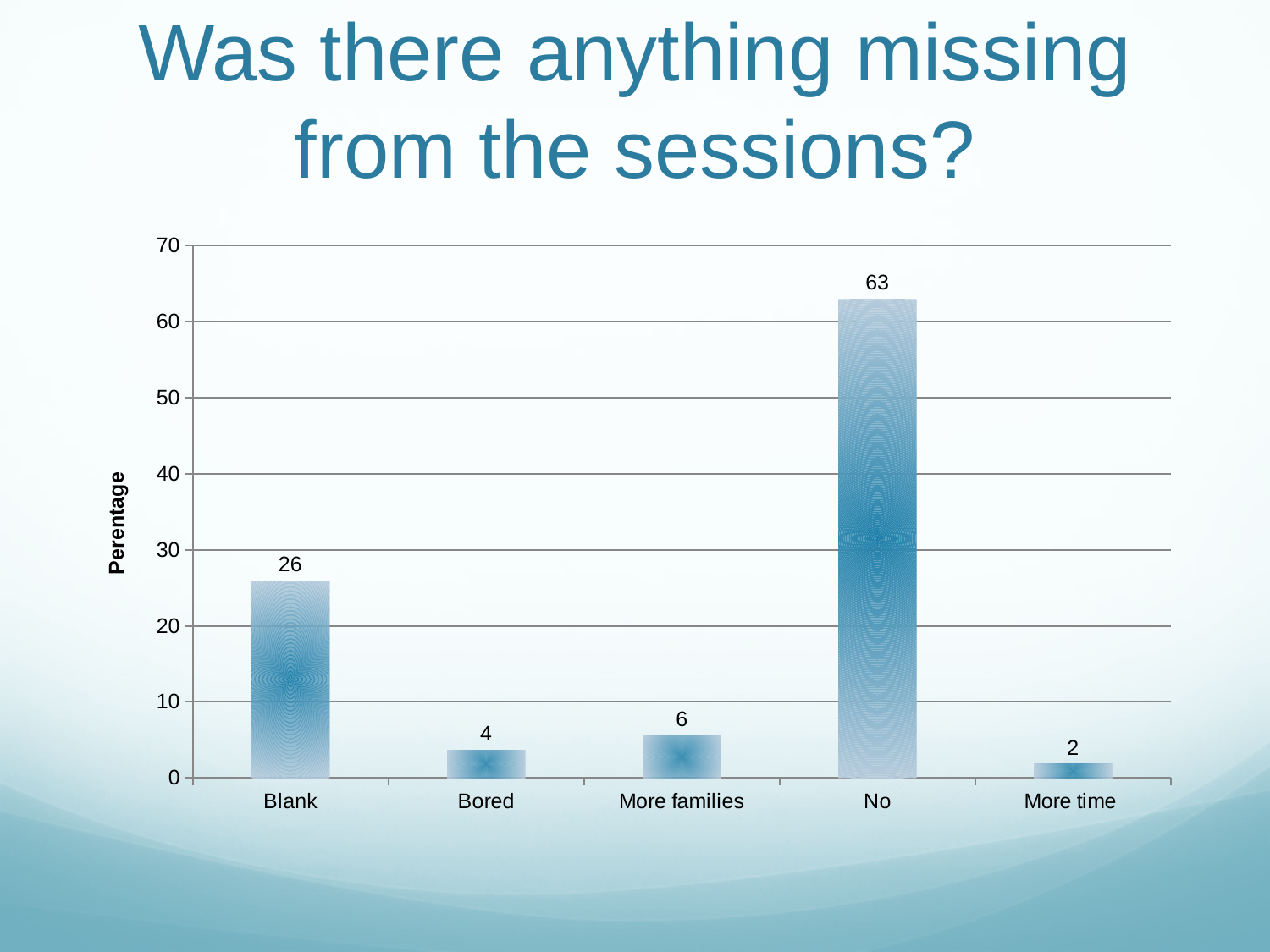

# Was there anything missing from the sessions?

### Chart

| Category |  |
|---|---|
| Blank | 25.92592592592592 |
| Bored | 3.703703703703703 |
| More families | 5.555555555555547 |
| No | 62.96296296296296 |
| More time  | 1.851851851851852 |